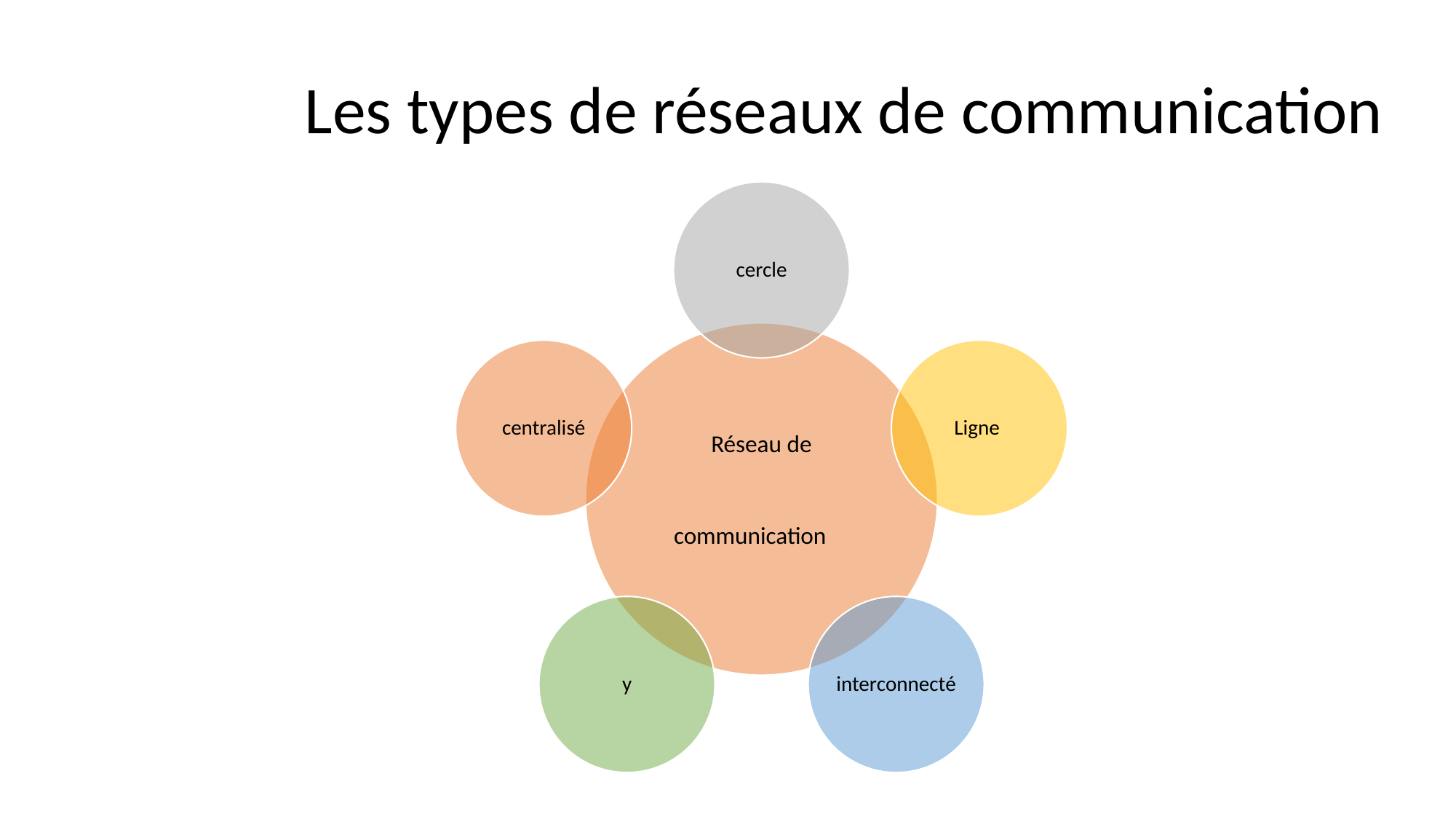

# Les types de réseaux de communication
Réseau de communication
cercle
Ligne
interconnecté
y
centralisé